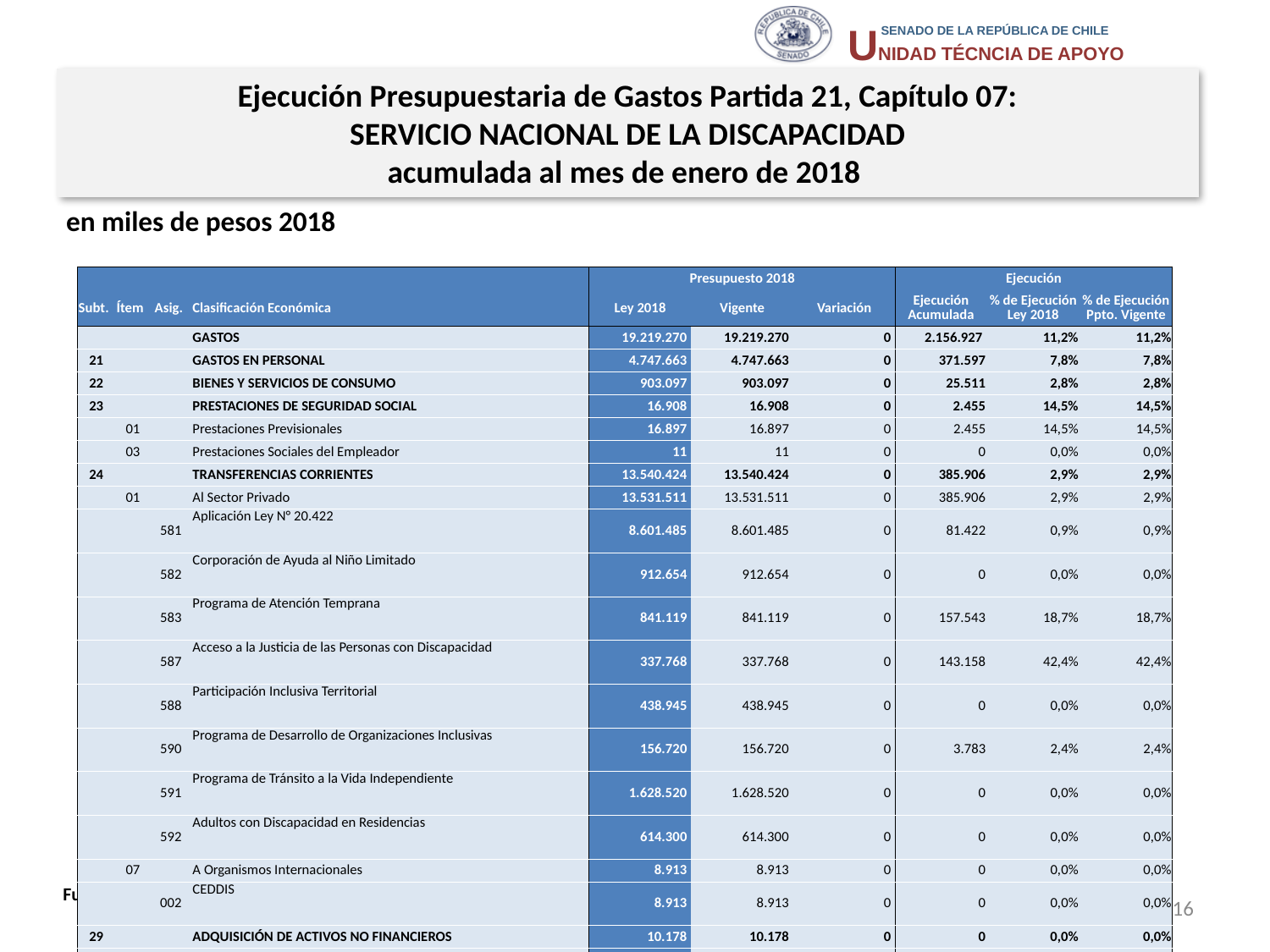

Ejecución Presupuestaria de Gastos Partida 21, Capítulo 07:
SERVICIO NACIONAL DE LA DISCAPACIDAD
acumulada al mes de enero de 2018
en miles de pesos 2018
|  |  |  |  | Presupuesto 2018 |  |  | Ejecución |  |  |
| --- | --- | --- | --- | --- | --- | --- | --- | --- | --- |
| Subt. | Ítem | Asig. | Clasificación Económica | Ley 2018 | Vigente | Variación | Ejecución Acumulada | % de Ejecución Ley 2018 | % de Ejecución Ppto. Vigente |
|  |  |  | GASTOS | 19.219.270 | 19.219.270 | 0 | 2.156.927 | 11,2% | 11,2% |
| 21 |  |  | GASTOS EN PERSONAL | 4.747.663 | 4.747.663 | 0 | 371.597 | 7,8% | 7,8% |
| 22 |  |  | BIENES Y SERVICIOS DE CONSUMO | 903.097 | 903.097 | 0 | 25.511 | 2,8% | 2,8% |
| 23 |  |  | PRESTACIONES DE SEGURIDAD SOCIAL | 16.908 | 16.908 | 0 | 2.455 | 14,5% | 14,5% |
|  | 01 |  | Prestaciones Previsionales | 16.897 | 16.897 | 0 | 2.455 | 14,5% | 14,5% |
|  | 03 |  | Prestaciones Sociales del Empleador | 11 | 11 | 0 | 0 | 0,0% | 0,0% |
| 24 |  |  | TRANSFERENCIAS CORRIENTES | 13.540.424 | 13.540.424 | 0 | 385.906 | 2,9% | 2,9% |
|  | 01 |  | Al Sector Privado | 13.531.511 | 13.531.511 | 0 | 385.906 | 2,9% | 2,9% |
|  |  | 581 | Aplicación Ley N° 20.422 | 8.601.485 | 8.601.485 | 0 | 81.422 | 0,9% | 0,9% |
|  |  | 582 | Corporación de Ayuda al Niño Limitado | 912.654 | 912.654 | 0 | 0 | 0,0% | 0,0% |
|  |  | 583 | Programa de Atención Temprana | 841.119 | 841.119 | 0 | 157.543 | 18,7% | 18,7% |
|  |  | 587 | Acceso a la Justicia de las Personas con Discapacidad | 337.768 | 337.768 | 0 | 143.158 | 42,4% | 42,4% |
|  |  | 588 | Participación Inclusiva Territorial | 438.945 | 438.945 | 0 | 0 | 0,0% | 0,0% |
|  |  | 590 | Programa de Desarrollo de Organizaciones Inclusivas | 156.720 | 156.720 | 0 | 3.783 | 2,4% | 2,4% |
|  |  | 591 | Programa de Tránsito a la Vida Independiente | 1.628.520 | 1.628.520 | 0 | 0 | 0,0% | 0,0% |
|  |  | 592 | Adultos con Discapacidad en Residencias | 614.300 | 614.300 | 0 | 0 | 0,0% | 0,0% |
|  | 07 |  | A Organismos Internacionales | 8.913 | 8.913 | 0 | 0 | 0,0% | 0,0% |
|  |  | 002 | CEDDIS | 8.913 | 8.913 | 0 | 0 | 0,0% | 0,0% |
| 29 |  |  | ADQUISICIÓN DE ACTIVOS NO FINANCIEROS | 10.178 | 10.178 | 0 | 0 | 0,0% | 0,0% |
|  | 04 |  | Mobiliario y Otros | 3.509 | 3.509 | 0 | 0 | 0,0% | 0,0% |
|  | 07 |  | Programas Informáticos | 6.669 | 6.669 | 0 | 0 | 0,0% | 0,0% |
| 34 |  |  | SERVICIO DE LA DEUDA | 1.000 | 1.000 | 0 | 1.371.458 | 137145,8% | 137145,8% |
|  | 07 |  | Deuda Flotante | 1.000 | 1.000 | 0 | 1.371.458 | 137145,8% | 137145,8% |
Fuente: Elaboración propia en base  a Informes de ejecución presupuestaria mensual de DIPRES.
16